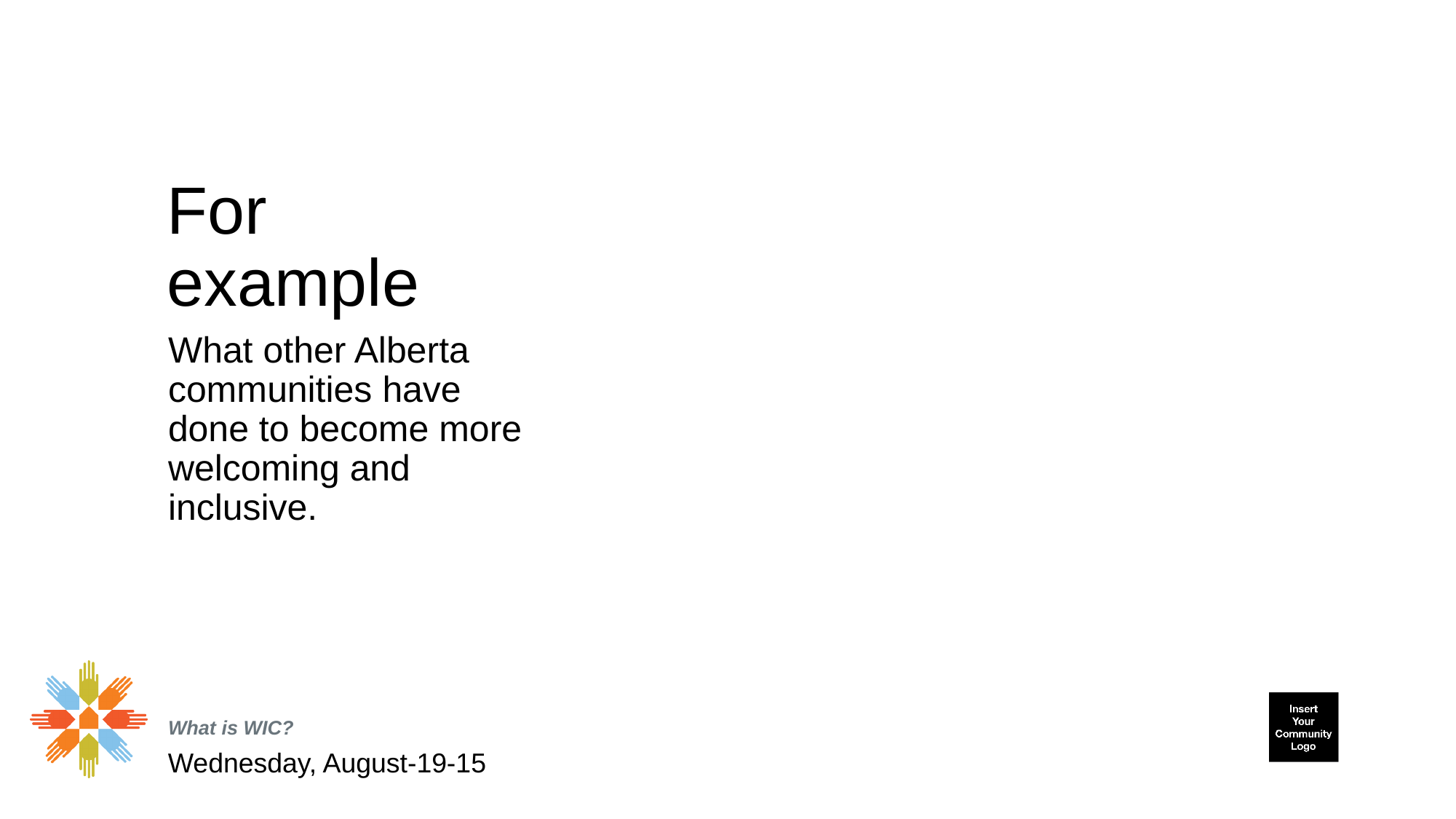

For
example
What other Alberta communities have
done to become more welcoming and inclusive.
What is WIC?
Wednesday, August-19-15